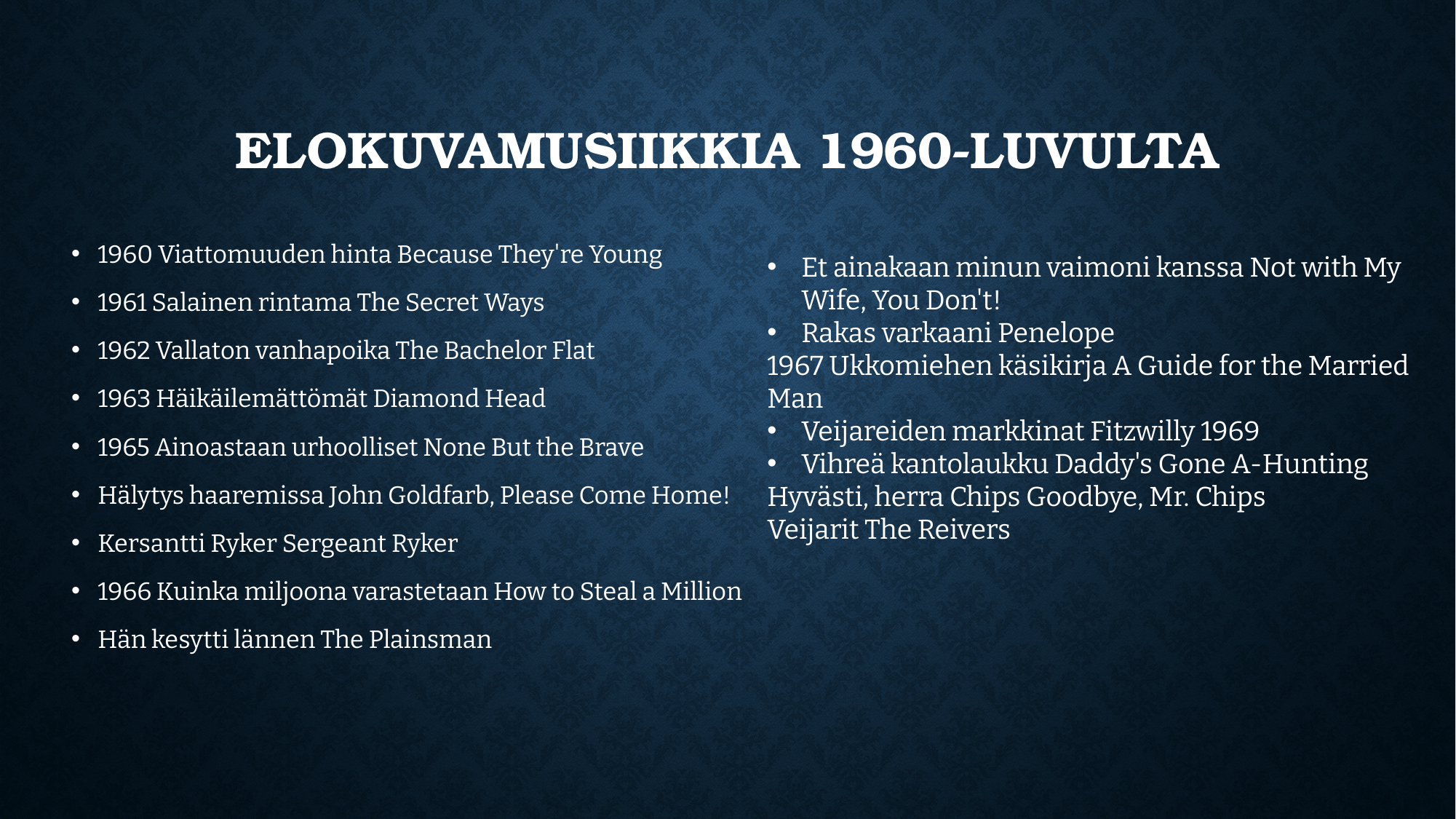

# Elokuvamusiikkia 1960-luvulta
1960 Viattomuuden hinta Because They're Young
1961 Salainen rintama The Secret Ways
1962 Vallaton vanhapoika The Bachelor Flat
1963 Häikäilemättömät Diamond Head
1965 Ainoastaan urhoolliset None But the Brave
Hälytys haaremissa John Goldfarb, Please Come Home!
Kersantti Ryker Sergeant Ryker
1966 Kuinka miljoona varastetaan How to Steal a Million
Hän kesytti lännen The Plainsman

Et ainakaan minun vaimoni kanssa Not with My Wife, You Don't!
Rakas varkaani Penelope
1967 Ukkomiehen käsikirja A Guide for the Married Man
Veijareiden markkinat Fitzwilly 1969
Vihreä kantolaukku Daddy's Gone A-Hunting
Hyvästi, herra Chips Goodbye, Mr. Chips
Veijarit The Reivers